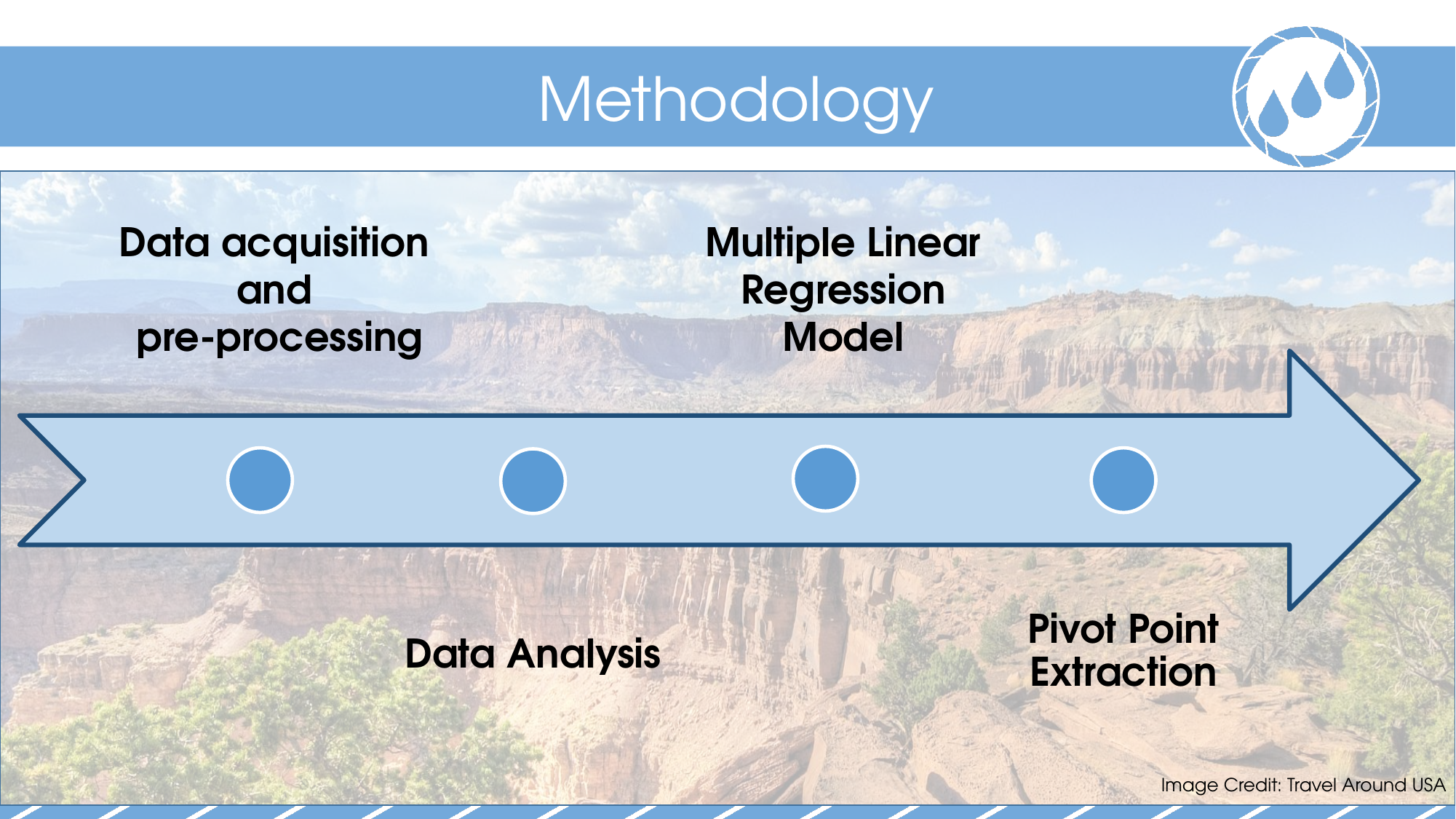

Methodology

Data acquisition and
 pre-processing

Multiple Linear Regression Model

Pivot Point Extraction
Data Analysis

Image Credit: Travel Around USA